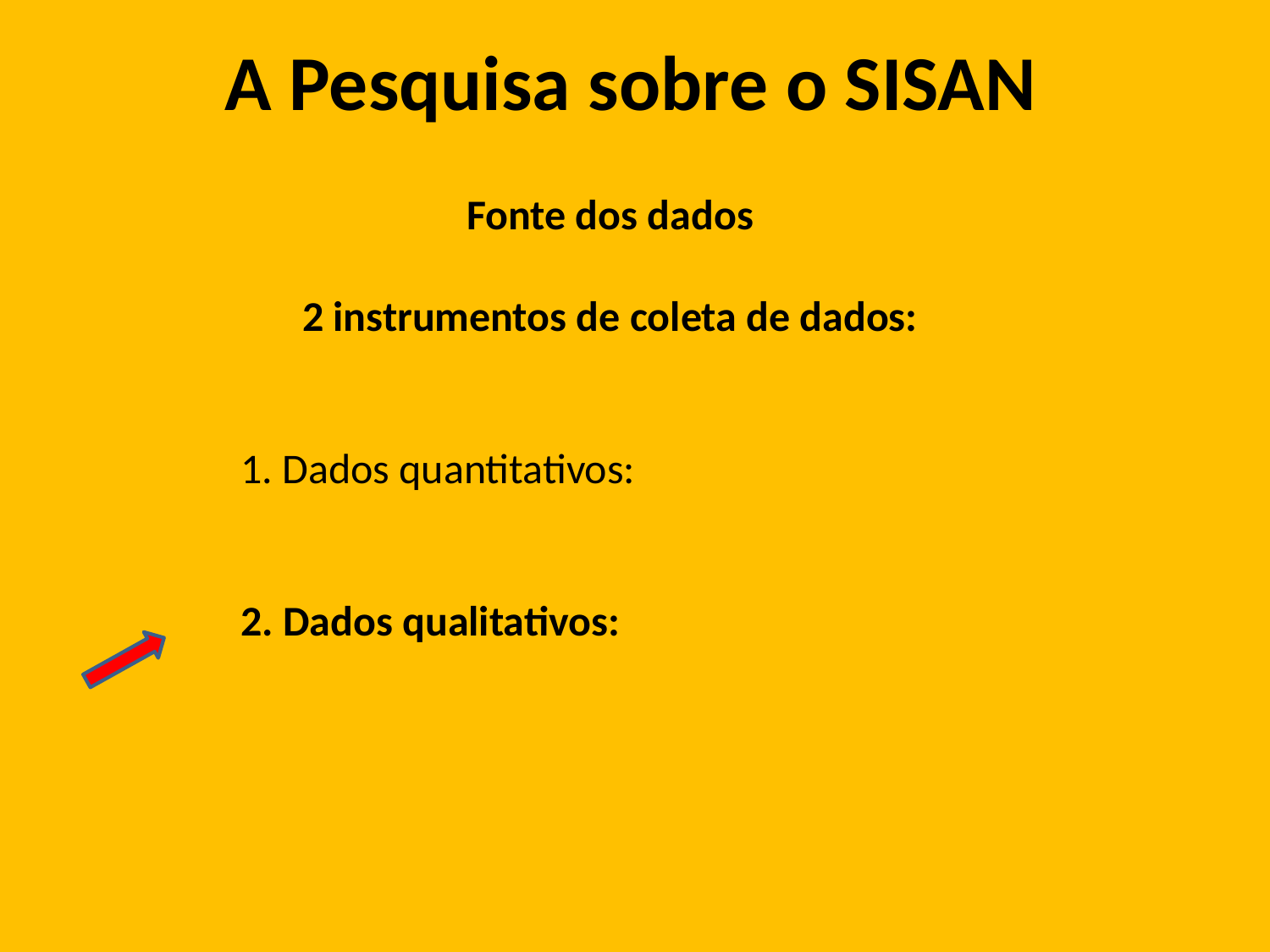

# A Pesquisa sobre o SISAN
Fonte dos dados

2 instrumentos de coleta de dados:

		1. Dados quantitativos:

		2. Dados qualitativos: